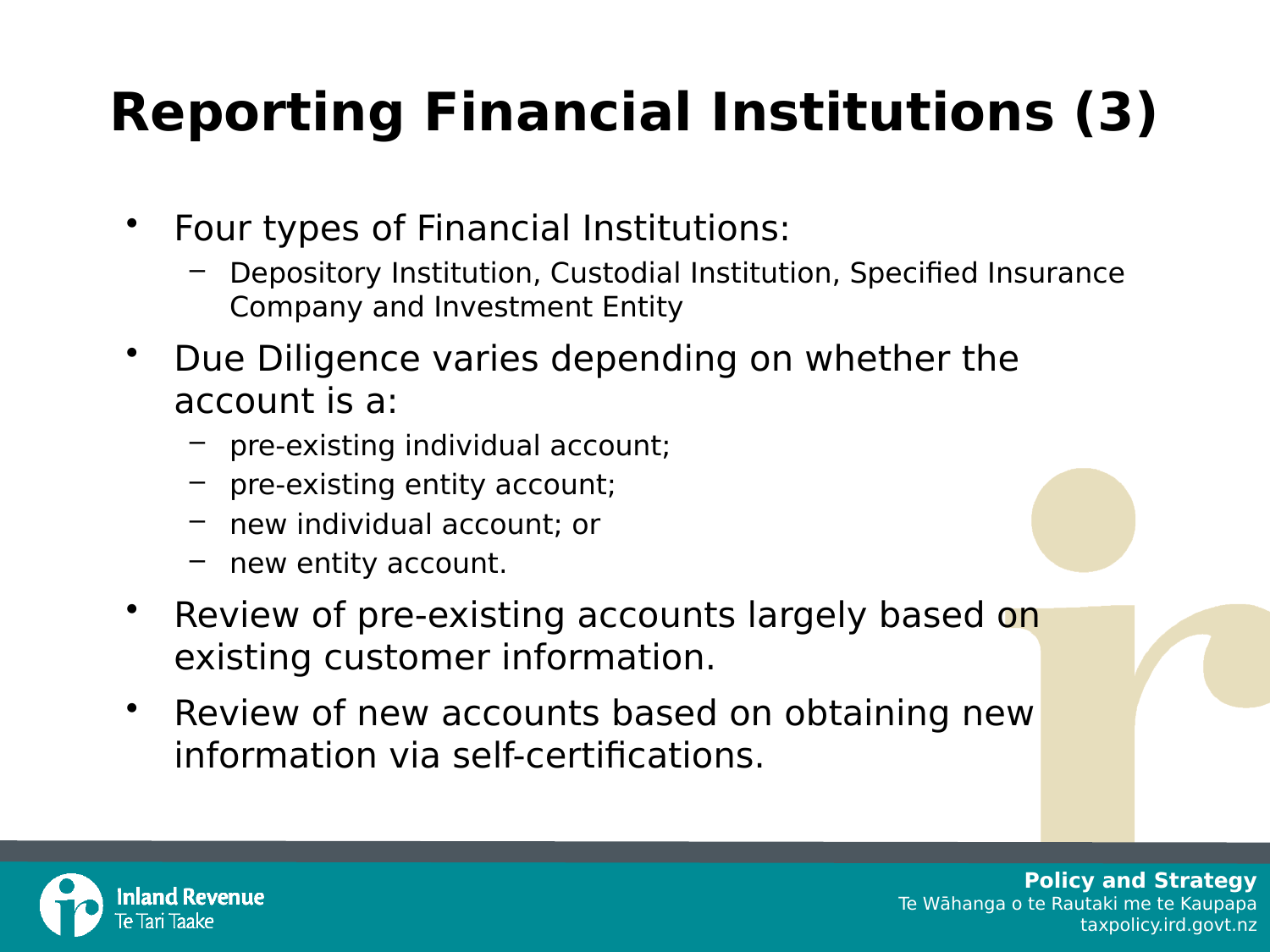

# Reporting Financial Institutions (3)
Four types of Financial Institutions:
Depository Institution, Custodial Institution, Specified Insurance Company and Investment Entity
Due Diligence varies depending on whether the account is a:
pre-existing individual account;
pre-existing entity account;
new individual account; or
new entity account.
Review of pre-existing accounts largely based on existing customer information.
Review of new accounts based on obtaining new information via self-certifications.